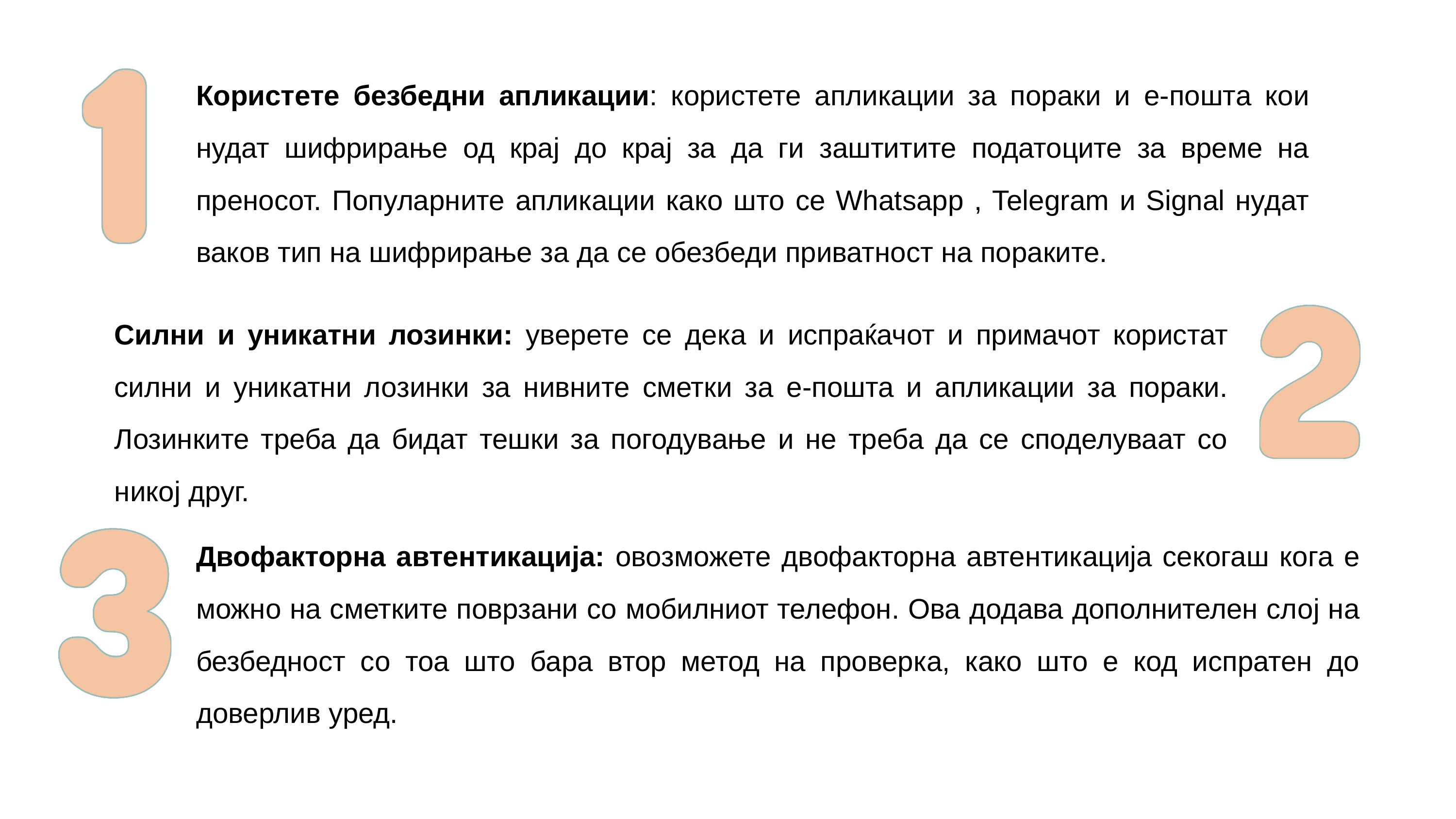

Користете безбедни апликации: користете апликации за пораки и е-пошта кои нудат шифрирање од крај до крај за да ги заштитите податоците за време на преносот. Популарните апликации како што се Whatsapp , Telegram и Signal нудат ваков тип на шифрирање за да се обезбеди приватност на пораките.

Силни и уникатни лозинки: уверете се дека и испраќачот и примачот користат силни и уникатни лозинки за нивните сметки за е-пошта и апликации за пораки. Лозинките треба да бидат тешки за погодување и не треба да се споделуваат со никој друг.

Двофакторна автентикација: овозможете двофакторна автентикација секогаш кога е можно на сметките поврзани со мобилниот телефон. Ова додава дополнителен слој на безбедност со тоа што бара втор метод на проверка, како што е код испратен до доверлив уред.